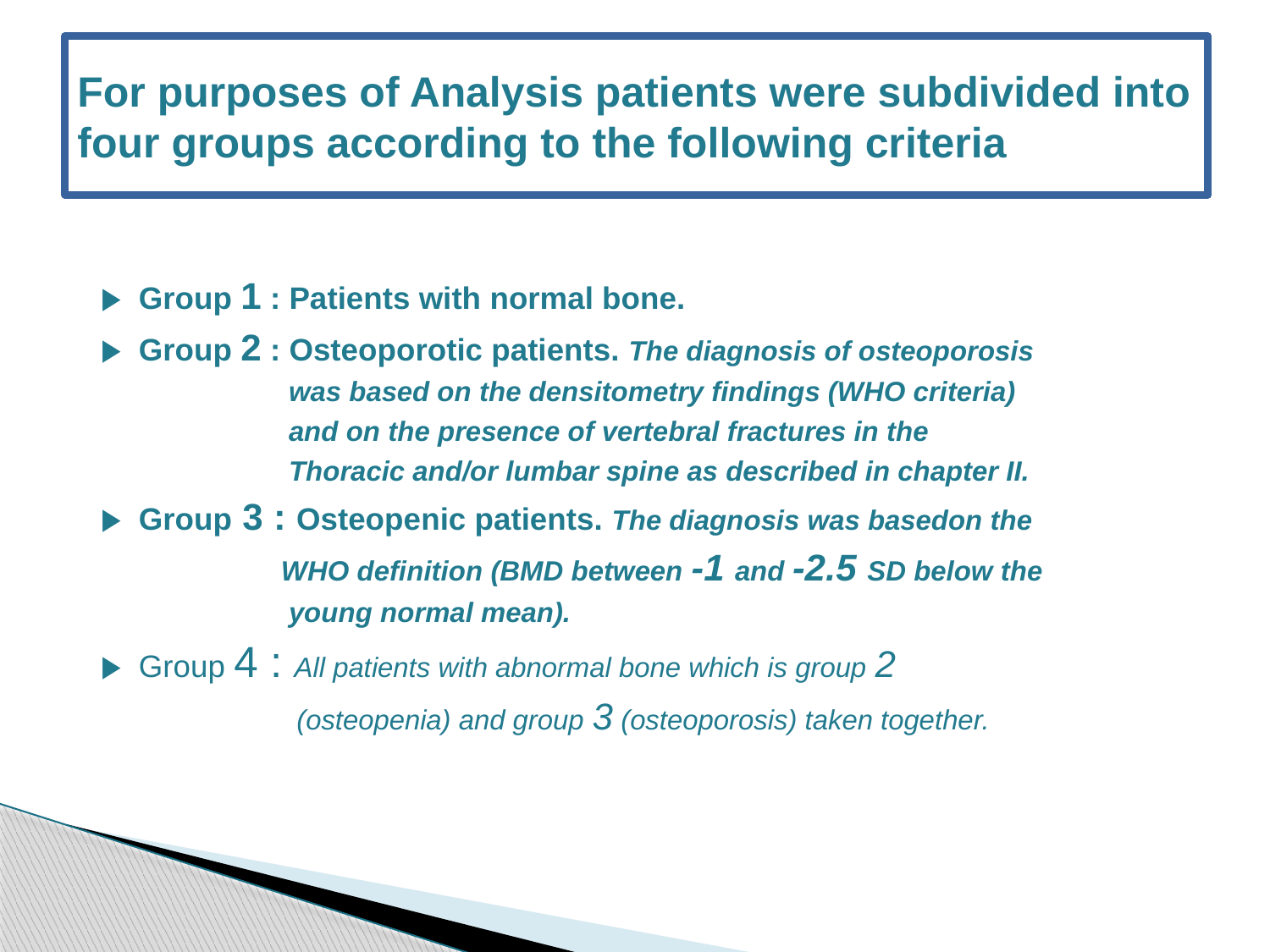

# For purposes of Analysis patients were subdivided into four groups according to the following criteria
▶  Group 1 : Patients with normal bone.
▶  Group 2 : Osteoporotic patients. The diagnosis of osteoporosis
                        was based on the densitometry findings (WHO criteria)
                        and on the presence of vertebral fractures in the
                        Thoracic and/or lumbar spine as described in chapter II.
▶  Group 3 : Osteopenic patients. The diagnosis was basedon the
                       WHO definition (BMD between -1 and -2.5 SD below the
                        young normal mean).
▶  Group 4 : All patients with abnormal bone which is group 2
                         (osteopenia) and group 3 (osteoporosis) taken together.